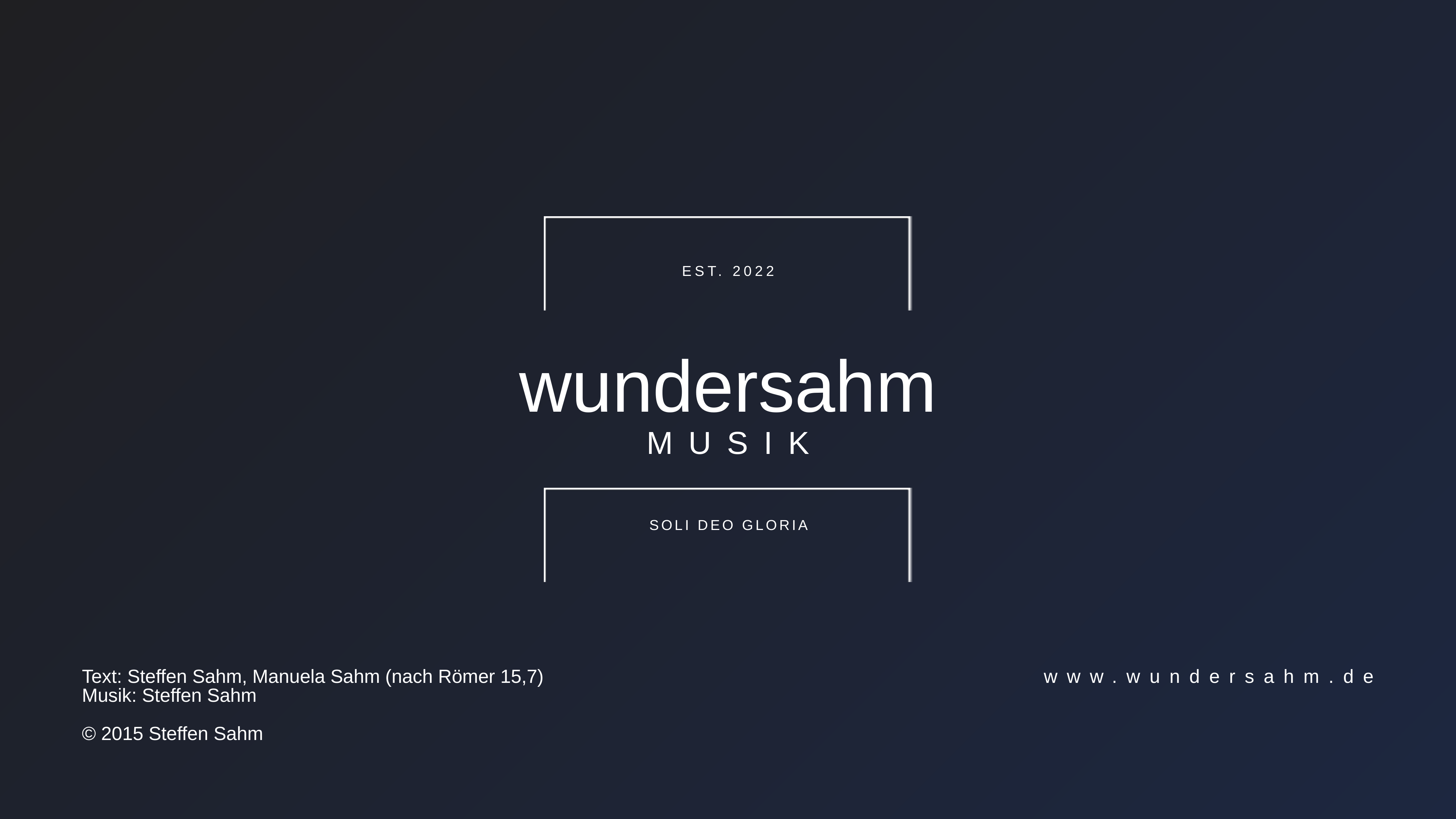

EST. 2022
wundersahm
MUSIK

SOLI DEO GLORIA
Text: Steffen Sahm, Manuela Sahm (nach Römer 15,7)
Musik: Steffen Sahm

© 2015 Steffen Sahm

www.wundersahm.de